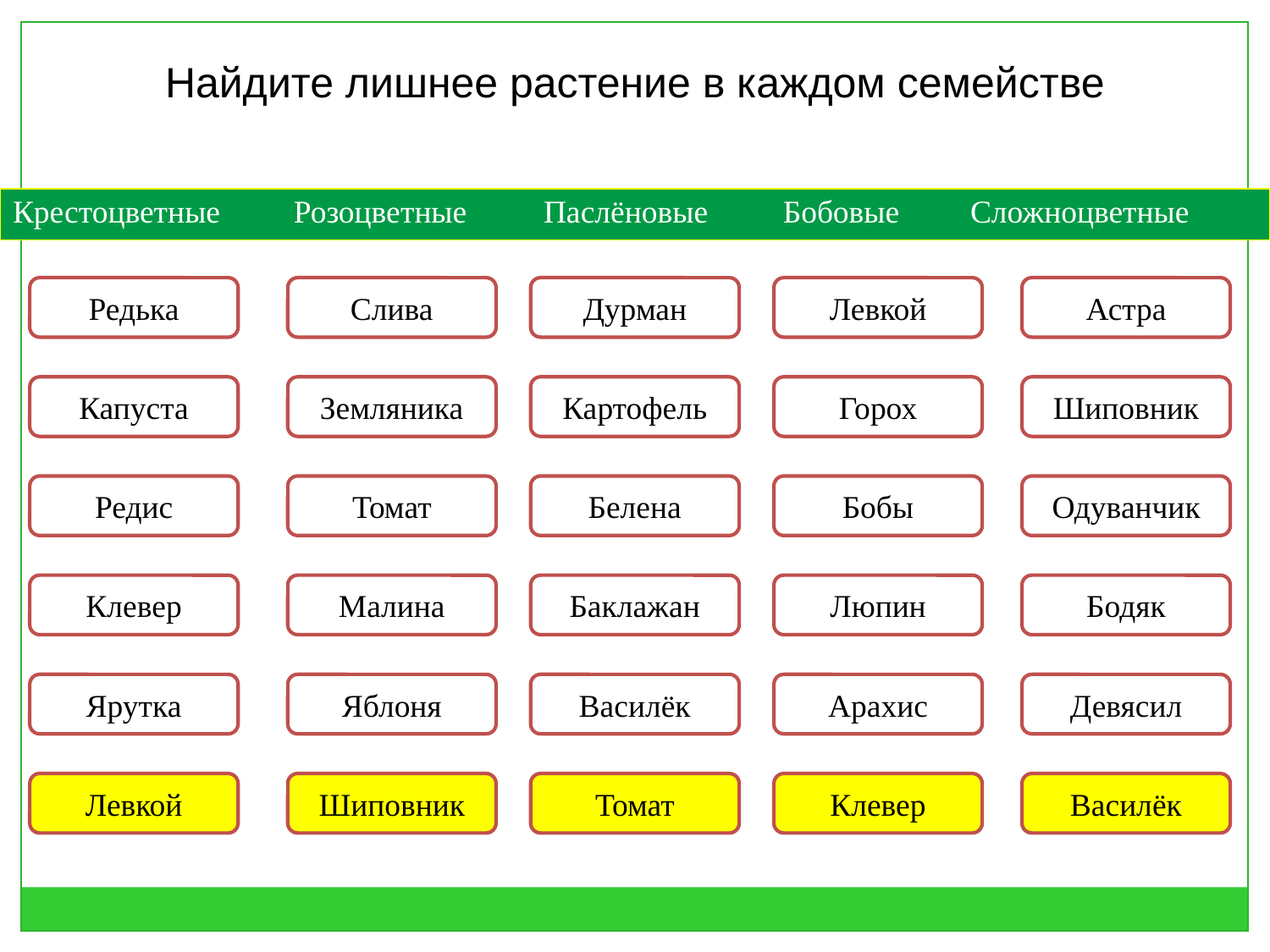

Найдите лишнее растение в каждом семействе
| Крестоцветные | Розоцветные | Паслёновые | Бобовые | Сложноцветные |
| --- | --- | --- | --- | --- |
Редька
Слива
Дурман
Левкой
Астра
Капуста
Земляника
Картофель
Горох
Шиповник
Редис
Томат
Белена
Бобы
Одуванчик
Клевер
Малина
Баклажан
Люпин
Бодяк
Ярутка
Яблоня
Василёк
Арахис
Девясил
Левкой
Шиповник
Томат
Клевер
Василёк